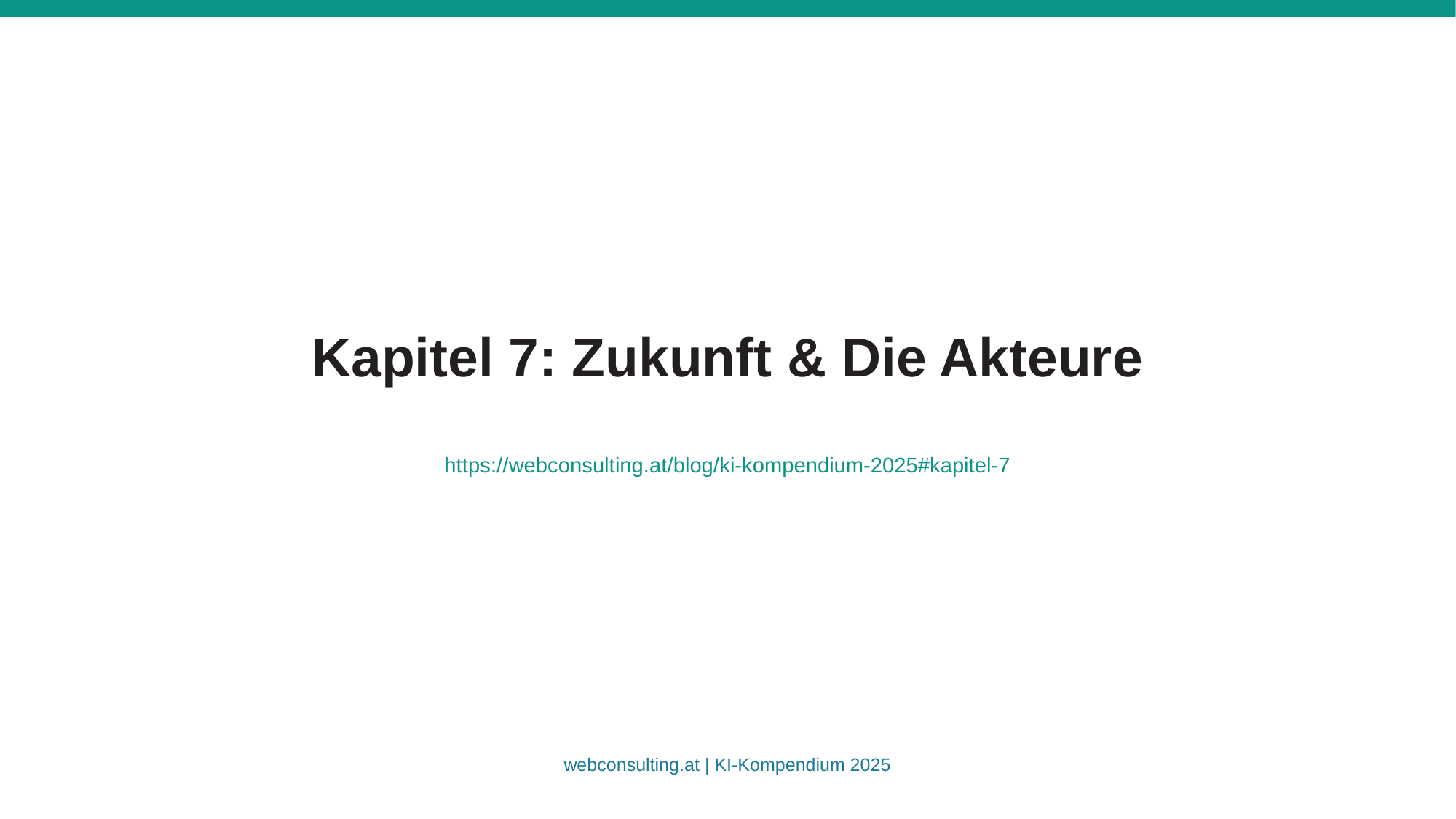

Kapitel 7: Zukunft & Die Akteure
https://webconsulting.at/blog/ki-kompendium-2025#kapitel-7
webconsulting.at | KI-Kompendium 2025